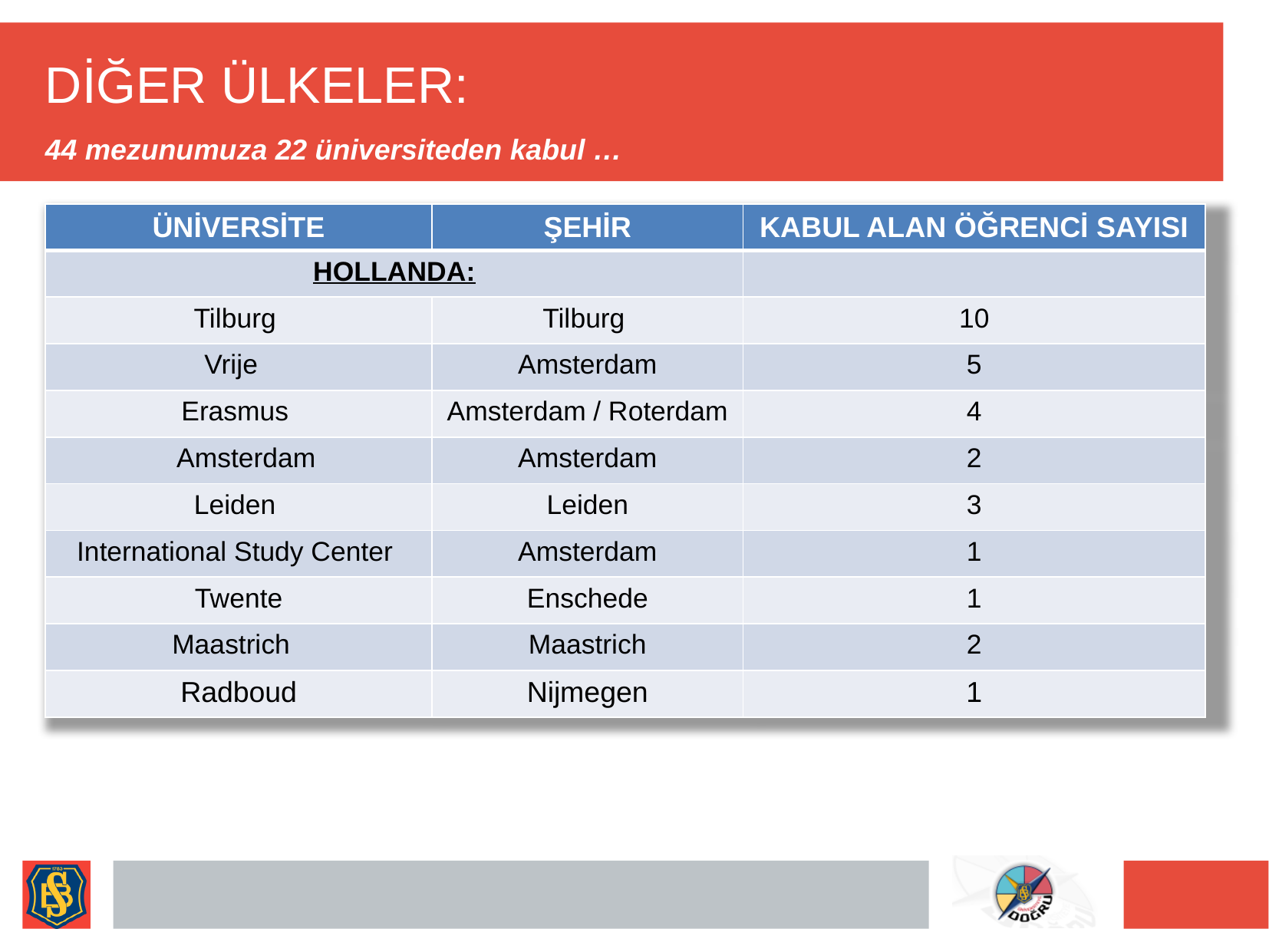

# DİĞER ÜLKELER:
44 mezunumuza 22 üniversiteden kabul …

| ÜNİVERSİTE | ŞEHİR | KABUL ALAN ÖĞRENCİ SAYISI |
| --- | --- | --- |
| HOLLANDA: |  |  |
| Tilburg | Tilburg | 10 |
| Vrije | Amsterdam | 5 |
| Erasmus | Amsterdam / Roterdam | 4 |
| Amsterdam | Amsterdam | 2 |
| Leiden | Leiden | 3 |
| International Study Center | Amsterdam | 1 |
| Twente | Enschede | 1 |
| Maastrich | Maastrich | 2 |
| Radboud | Nijmegen | 1 |